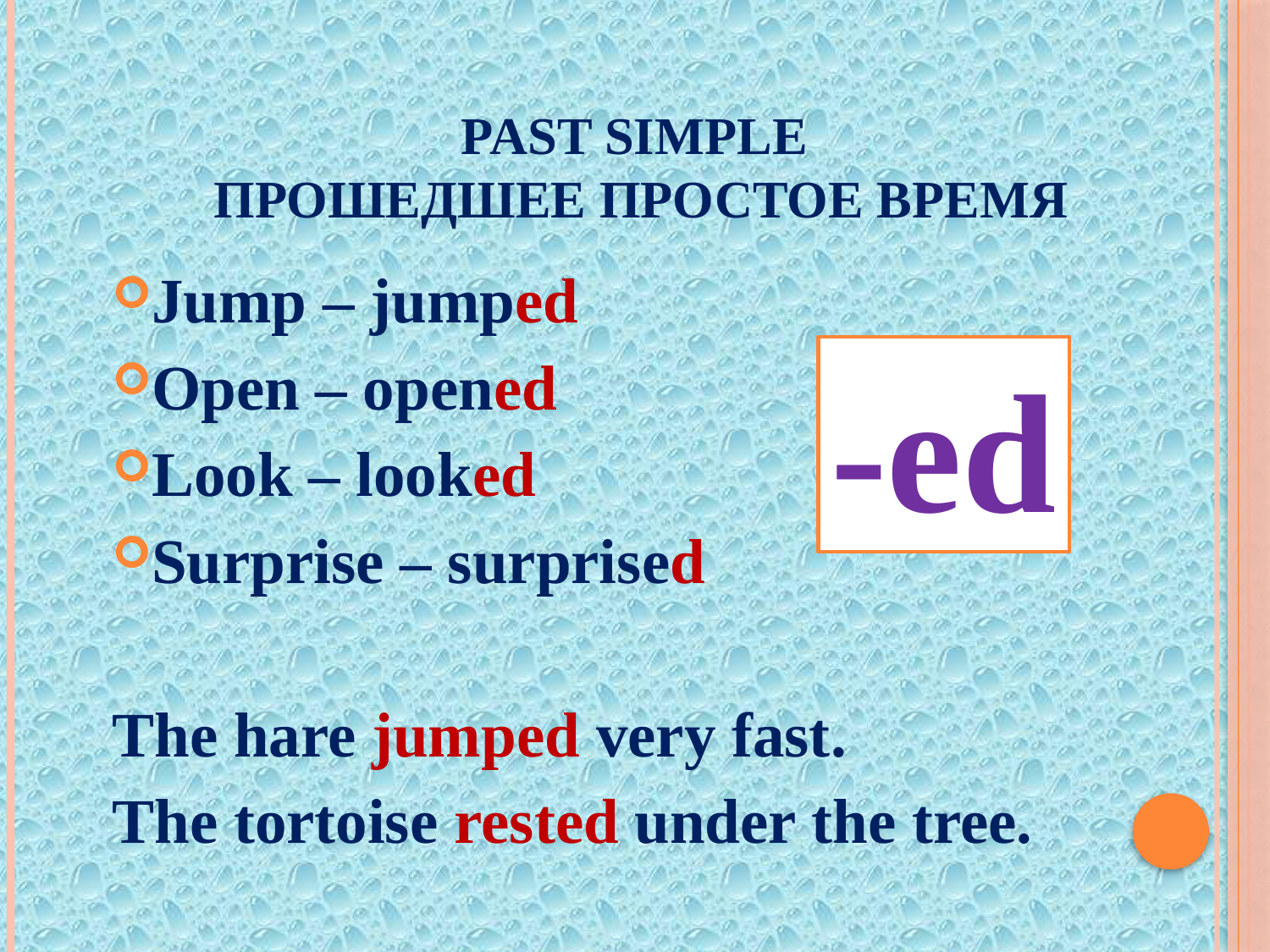

# Past Simple Прошедшее простое время
Jump – jumped
Open – opened
Look – looked
Surprise – surprised

The hare jumped very fast.
The tortoise rested under the tree.
-ed